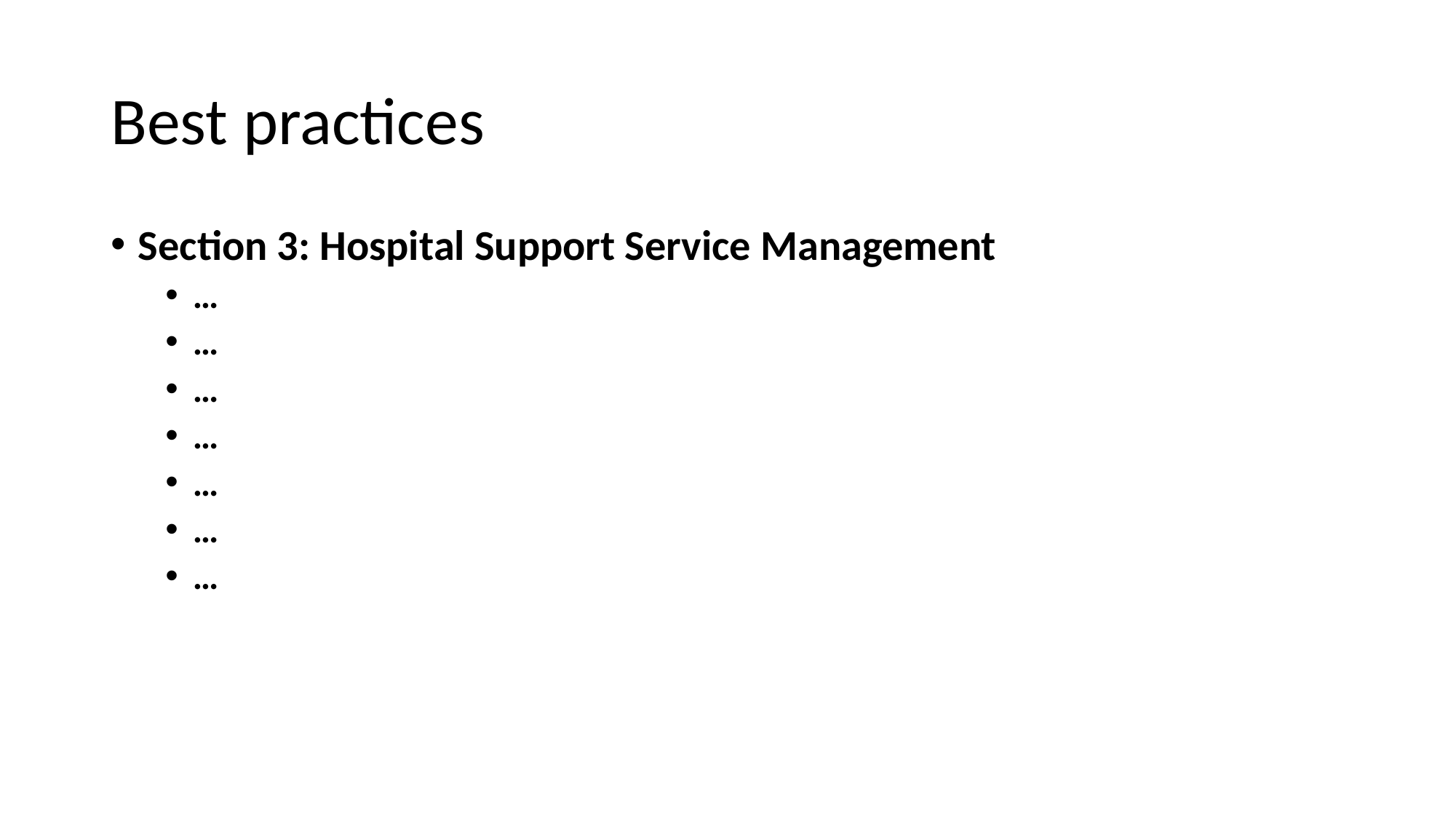

# Best practices
Section 3: Hospital Support Service Management
…
…
…
…
…
…
…